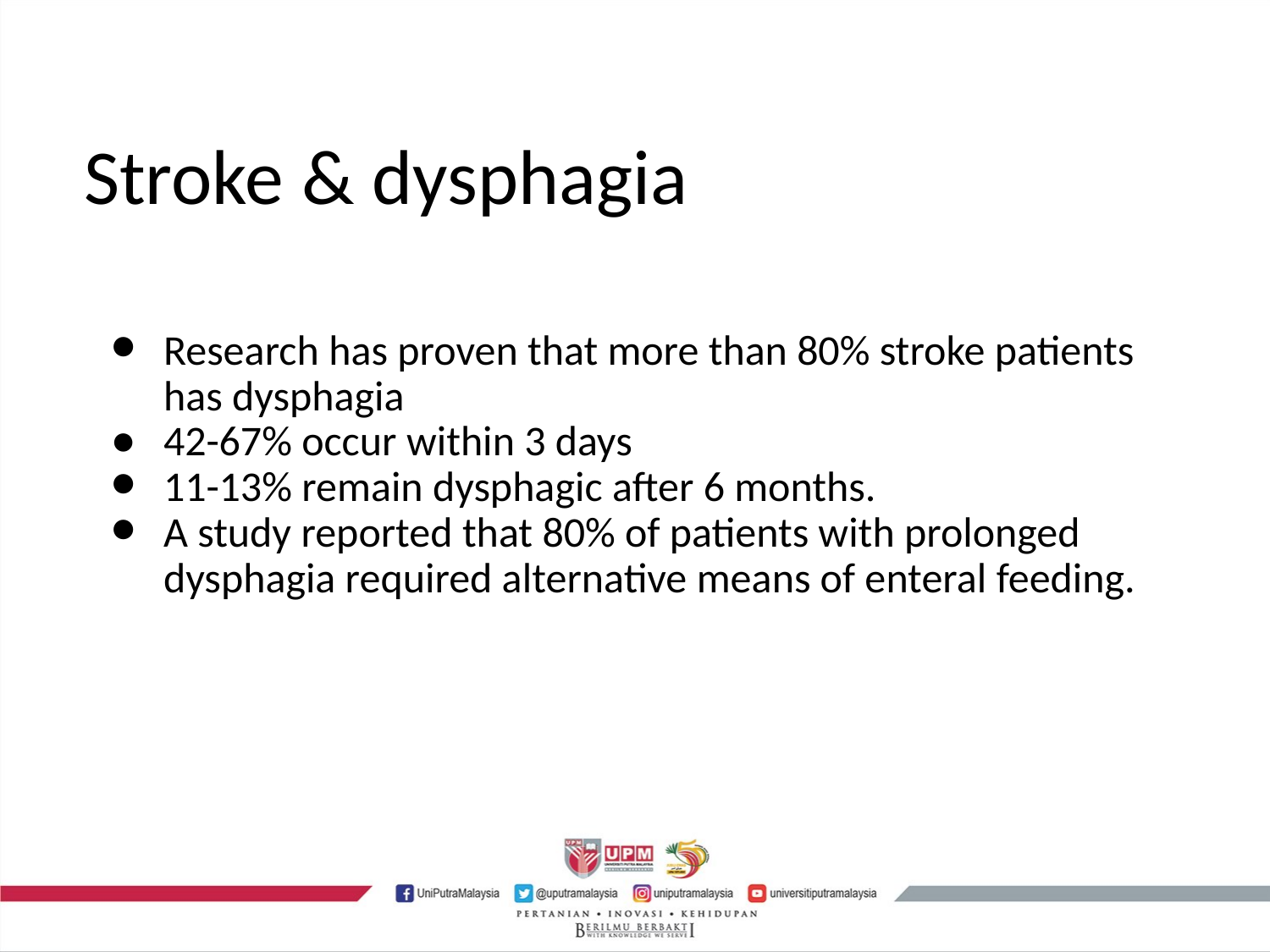

# Stroke & dysphagia

Research has proven that more than 80% stroke patients has dysphagia
42-67% occur within 3 days
11-13% remain dysphagic after 6 months.
A study reported that 80% of patients with prolonged dysphagia required alternative means of enteral feeding.